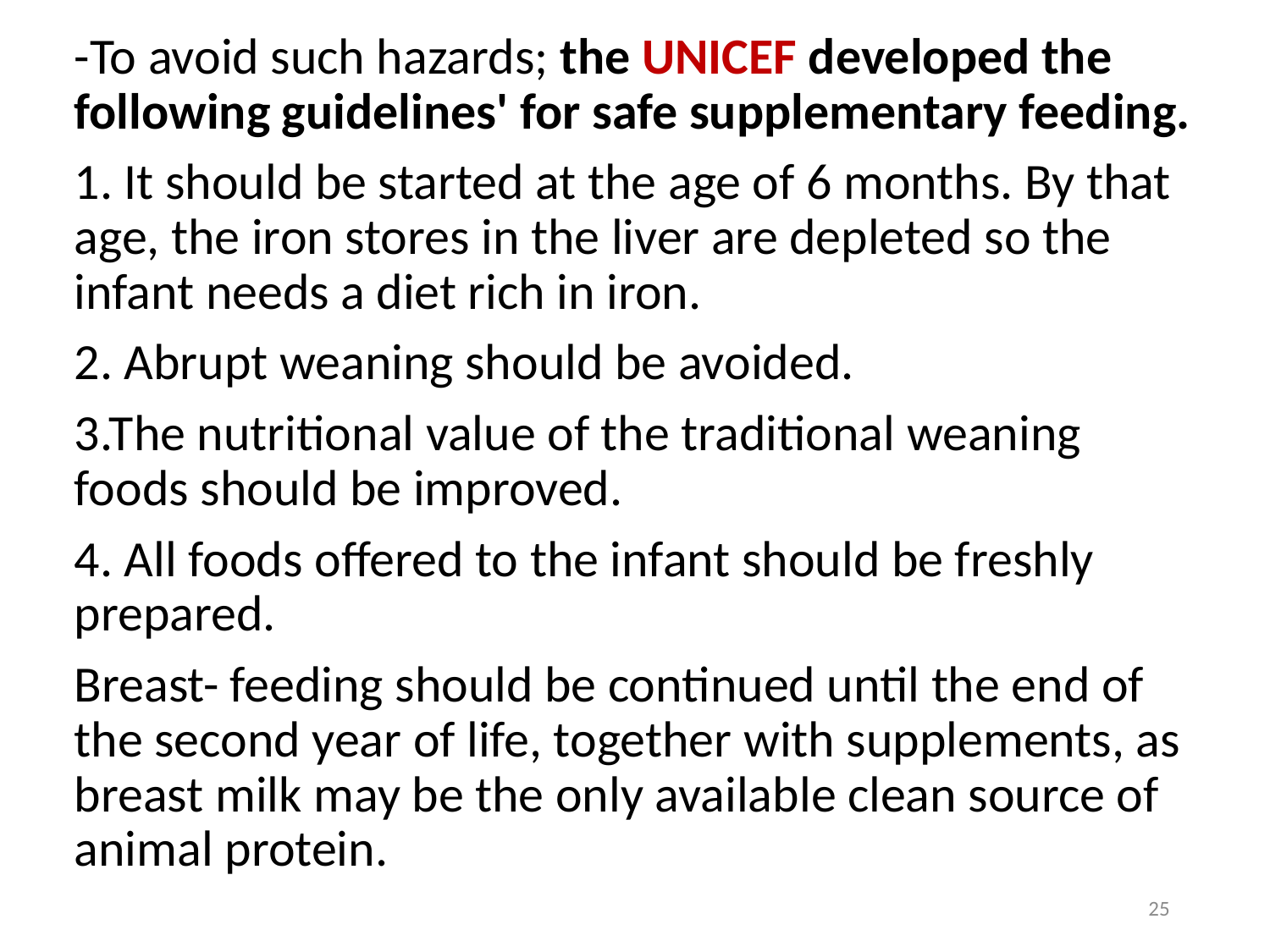

-To avoid such hazards; the UNICEF developed the following guidelines' for safe supplementary feeding.
1. It should be started at the age of 6 months. By that age, the iron stores in the liver are depleted so the infant needs a diet rich in iron.
2. Abrupt weaning should be avoided.
3.The nutritional value of the traditional weaning foods should be improved.
4. All foods offered to the infant should be freshly prepared.
Breast- feeding should be continued until the end of the second year of life, together with supplements, as breast milk may be the only available clean source of animal protein.

25